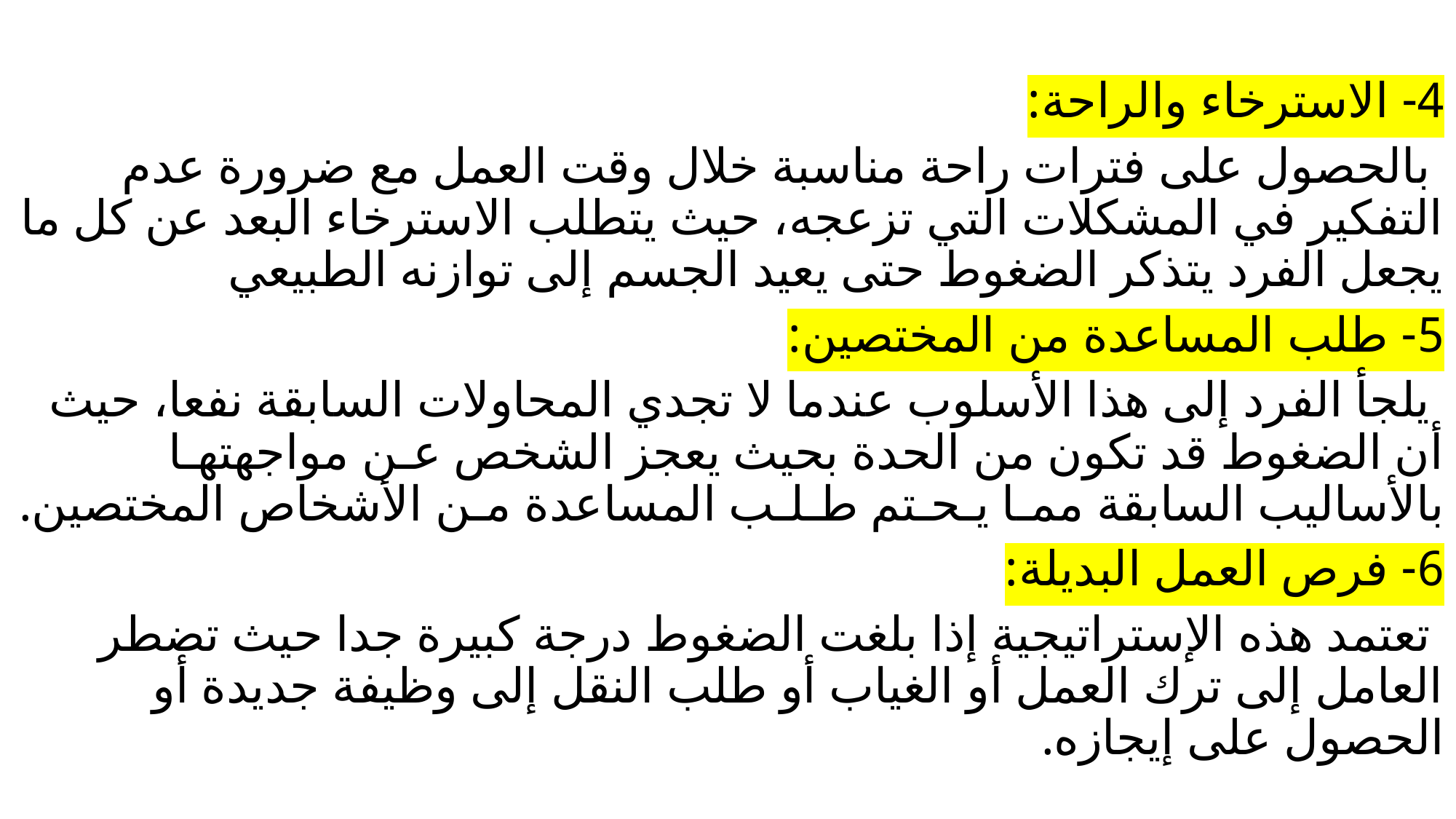

4- الاسترخاء والراحة:
 بالحصول على فترات راحة مناسبة خلال وقت العمل مع ضرورة عدم التفكير في المشكلات التي تزعجه، حيث يتطلب الاسترخاء البعد عن كل ما يجعل الفرد يتذكر الضغوط حتى يعيد الجسم إلى توازنه الطبيعي
5- طلب المساعدة من المختصين:
 يلجأ الفرد إلى هذا الأسلوب عندما لا تجدي المحاولات السابقة نفعا، حيث أن الضغوط قد تكون من الحدة بحيث يعجز الشخص عـن مواجهتهـا بالأساليب السابقة ممـا يـحـتم طـلـب المساعدة مـن الأشخاص المختصين.
6- فرص العمل البديلة:
 تعتمد هذه الإستراتيجية إذا بلغت الضغوط درجة كبيرة جدا حيث تضطر العامل إلى ترك العمل أو الغياب أو طلب النقل إلى وظيفة جديدة أو الحصول على إيجازه.